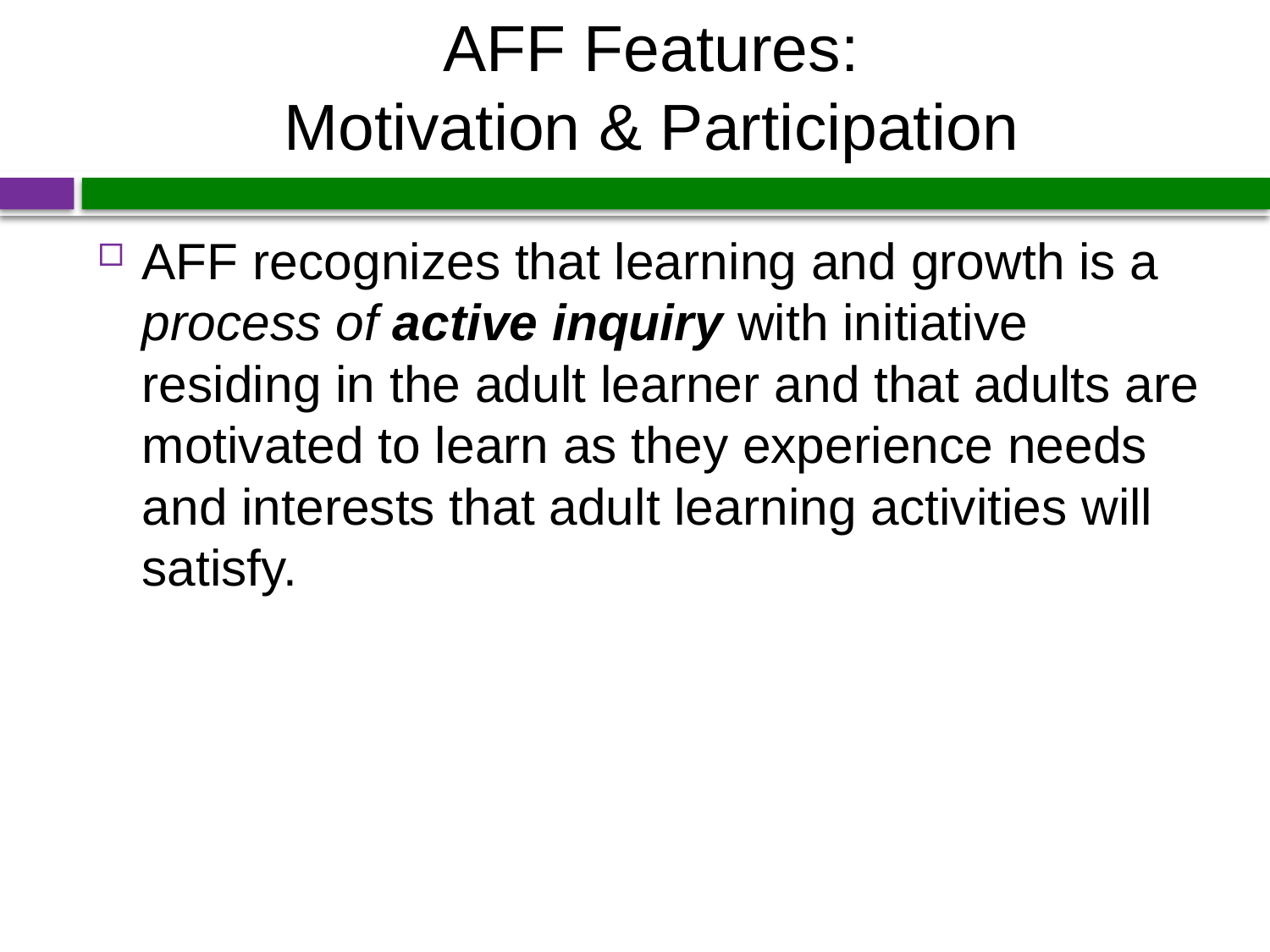

# AFF Features: Motivation & Participation
AFF recognizes that learning and growth is a process of active inquiry with initiative residing in the adult learner and that adults are motivated to learn as they experience needs and interests that adult learning activities will satisfy.